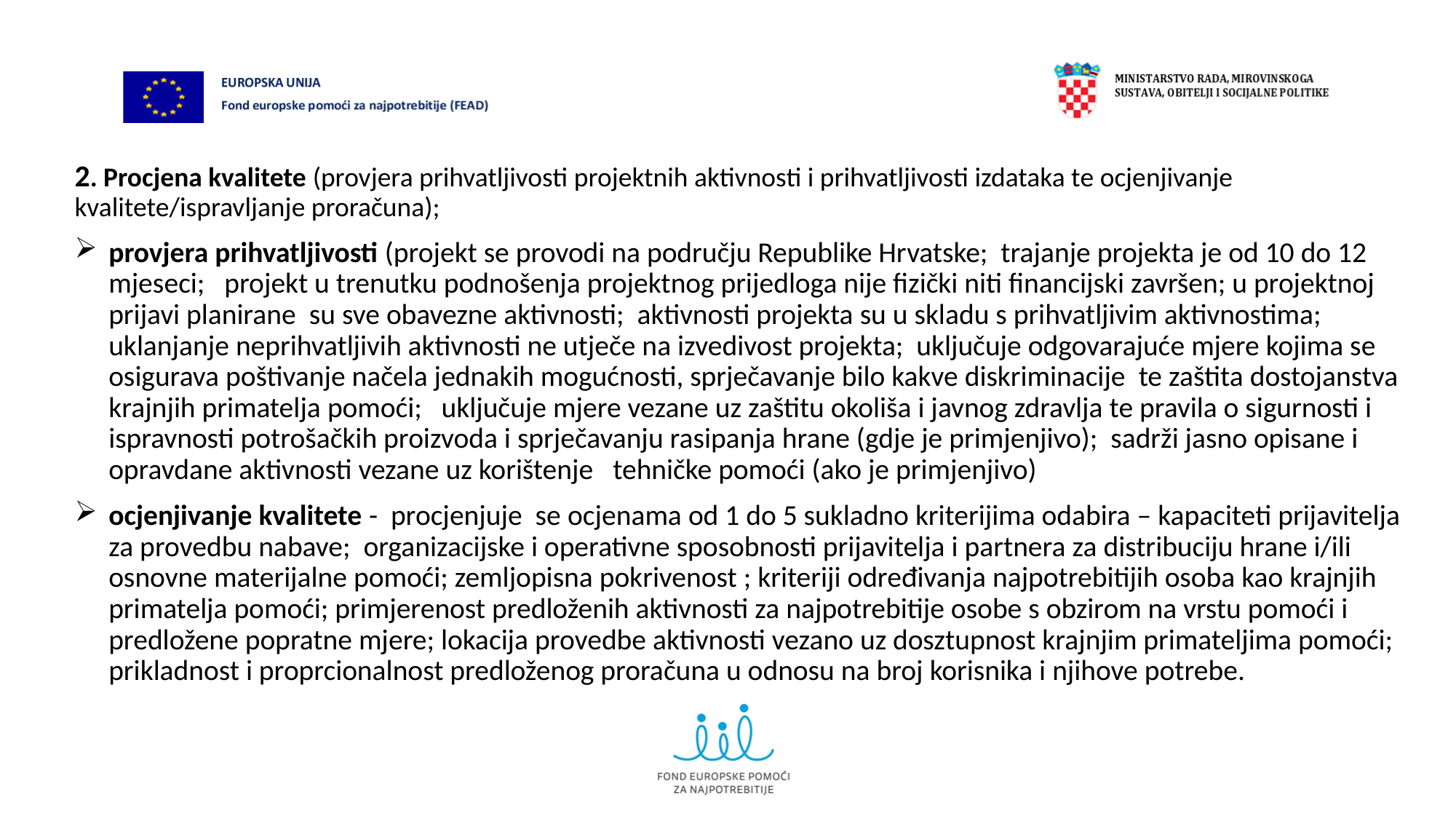

2. Procjena kvalitete (provjera prihvatljivosti projektnih aktivnosti i prihvatljivosti izdataka te ocjenjivanje kvalitete/ispravljanje proračuna);
provjera prihvatljivosti (projekt se provodi na području Republike Hrvatske;  trajanje projekta je od 10 do 12 mjeseci;   projekt u trenutku podnošenja projektnog prijedloga nije fizički niti financijski završen; u projektnoj prijavi planirane  su sve obavezne aktivnosti;  aktivnosti projekta su u skladu s prihvatljivim aktivnostima; uklanjanje neprihvatljivih aktivnosti ne utječe na izvedivost projekta;  uključuje odgovarajuće mjere kojima se osigurava poštivanje načela jednakih mogućnosti, sprječavanje bilo kakve diskriminacije  te zaštita dostojanstva krajnjih primatelja pomoći;   uključuje mjere vezane uz zaštitu okoliša i javnog zdravlja te pravila o sigurnosti i ispravnosti potrošačkih proizvoda i sprječavanju rasipanja hrane (gdje je primjenjivo);  sadrži jasno opisane i opravdane aktivnosti vezane uz korištenje   tehničke pomoći (ako je primjenjivo)
ocjenjivanje kvalitete -  procjenjuje  se ocjenama od 1 do 5 sukladno kriterijima odabira – kapaciteti prijavitelja za provedbu nabave;  organizacijske i operativne sposobnosti prijavitelja i partnera za distribuciju hrane i/ili osnovne materijalne pomoći; zemljopisna pokrivenost ; kriteriji određivanja najpotrebitijih osoba kao krajnjih primatelja pomoći; primjerenost predloženih aktivnosti za najpotrebitije osobe s obzirom na vrstu pomoći i predložene popratne mjere; lokacija provedbe aktivnosti vezano uz dosztupnost krajnjim primateljima pomoći; prikladnost i proprcionalnost predloženog proračuna u odnosu na broj korisnika i njihove potrebe.